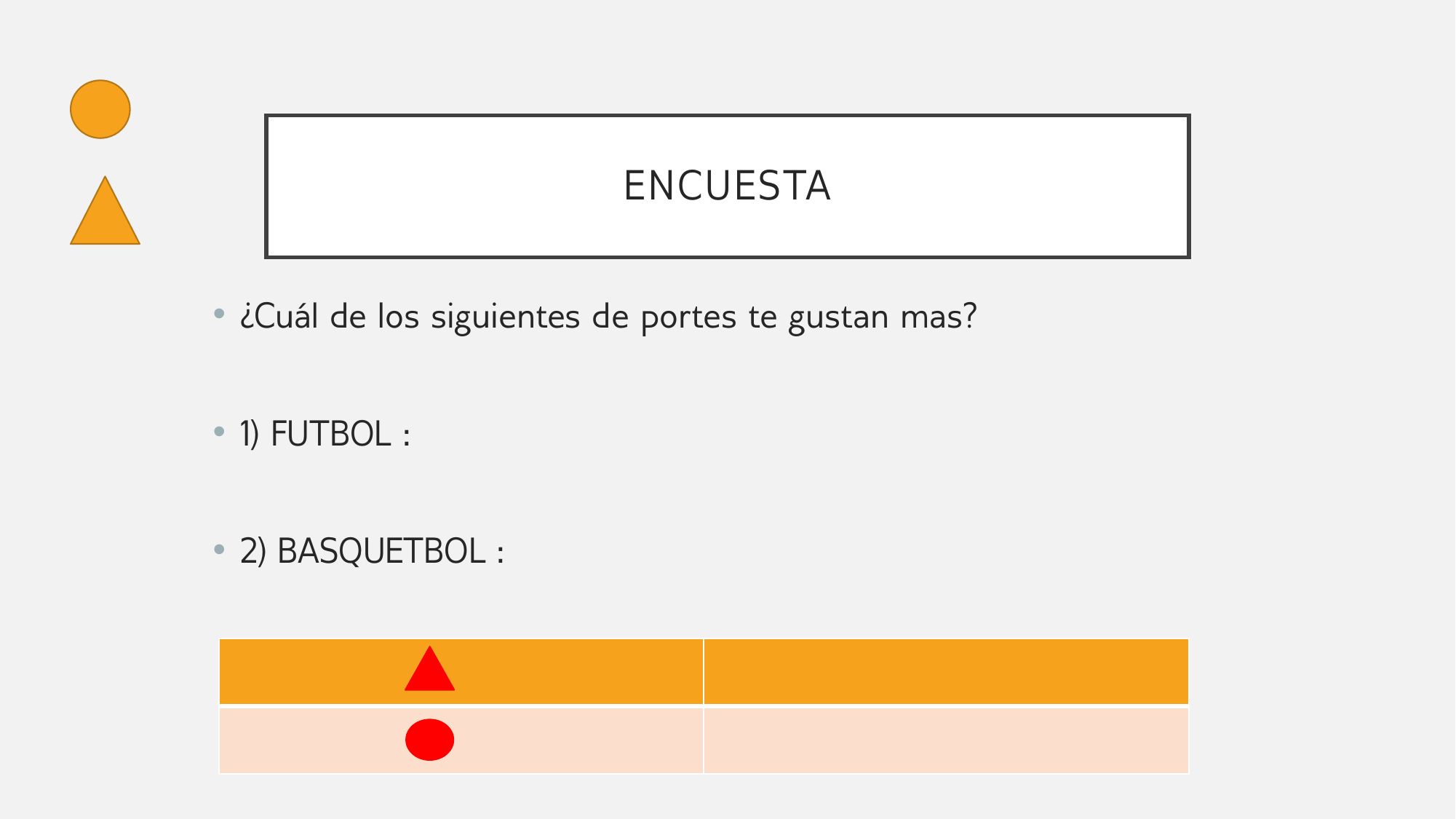

# Encuesta

¿Cuál de los siguientes de portes te gustan mas?

1) FUTBOL :

2) BASQUETBOL :
|  |  |
| --- | --- |
|  |  |